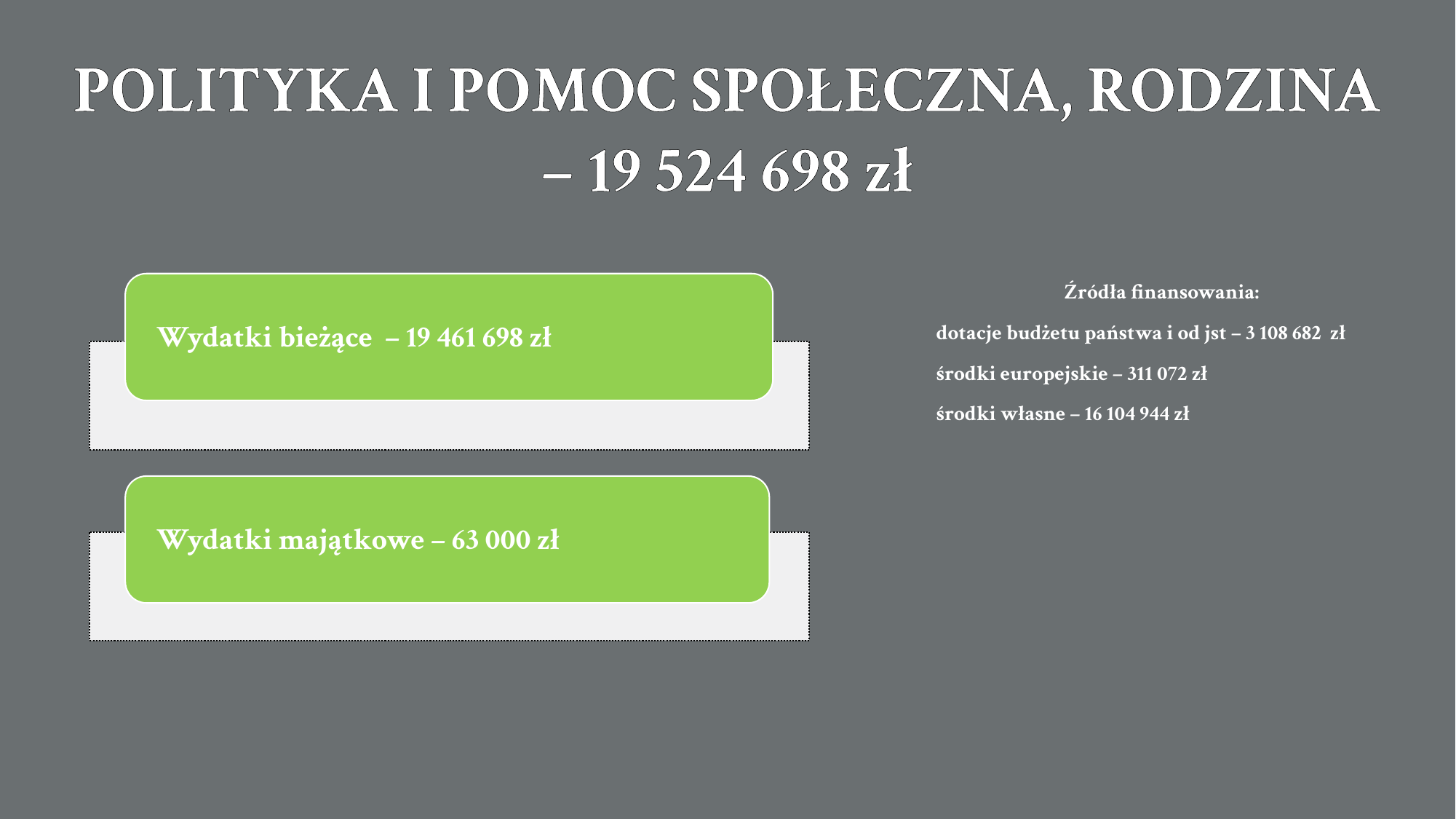

POLITYKA I POMOC SPOŁECZNA, RODZINA – 19 524 698 zł
Wydatki bieżące  – 19 461 698 zł
Wydatki majątkowe – 63 000 zł
Źródła finansowania:
dotacje budżetu państwa i od jst – 3 108 682  zł
środki europejskie – 311 072 zł
środki własne – 16 104 944 zł